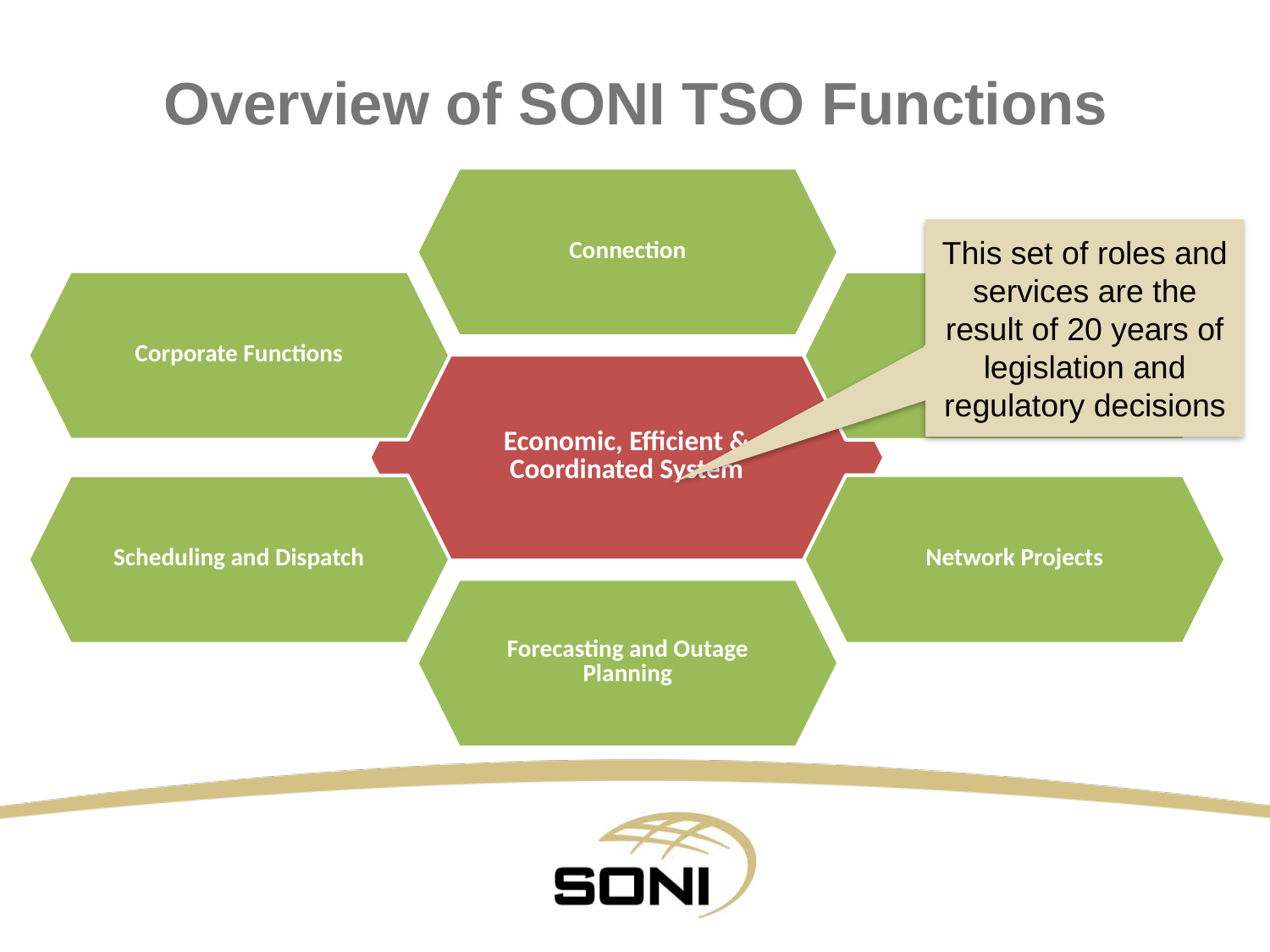

# Overview of SONI TSO Functions
Economic, Efficient & Coordinated System
Connection
Network Planning
Network Projects
Forecasting and Outage Planning
Scheduling and Dispatch
Corporate Functions
This set of roles and services are the result of 20 years of legislation and regulatory decisions
13